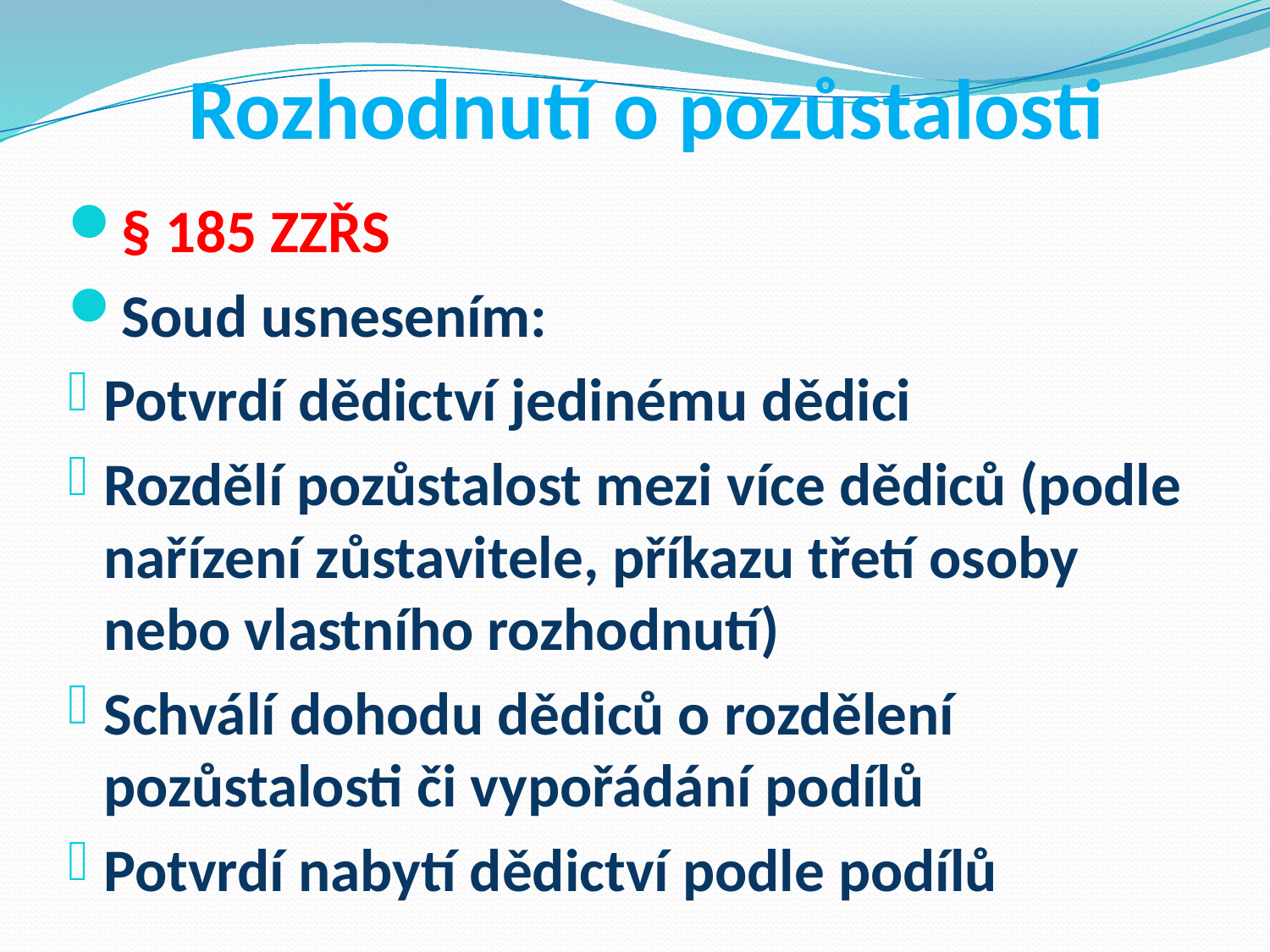

# Rozhodnutí o pozůstalosti
§ 185 ZZŘS
Soud usnesením:
Potvrdí dědictví jedinému dědici
Rozdělí pozůstalost mezi více dědiců (podle nařízení zůstavitele, příkazu třetí osoby nebo vlastního rozhodnutí)
Schválí dohodu dědiců o rozdělení pozůstalosti či vypořádání podílů
Potvrdí nabytí dědictví podle podílů